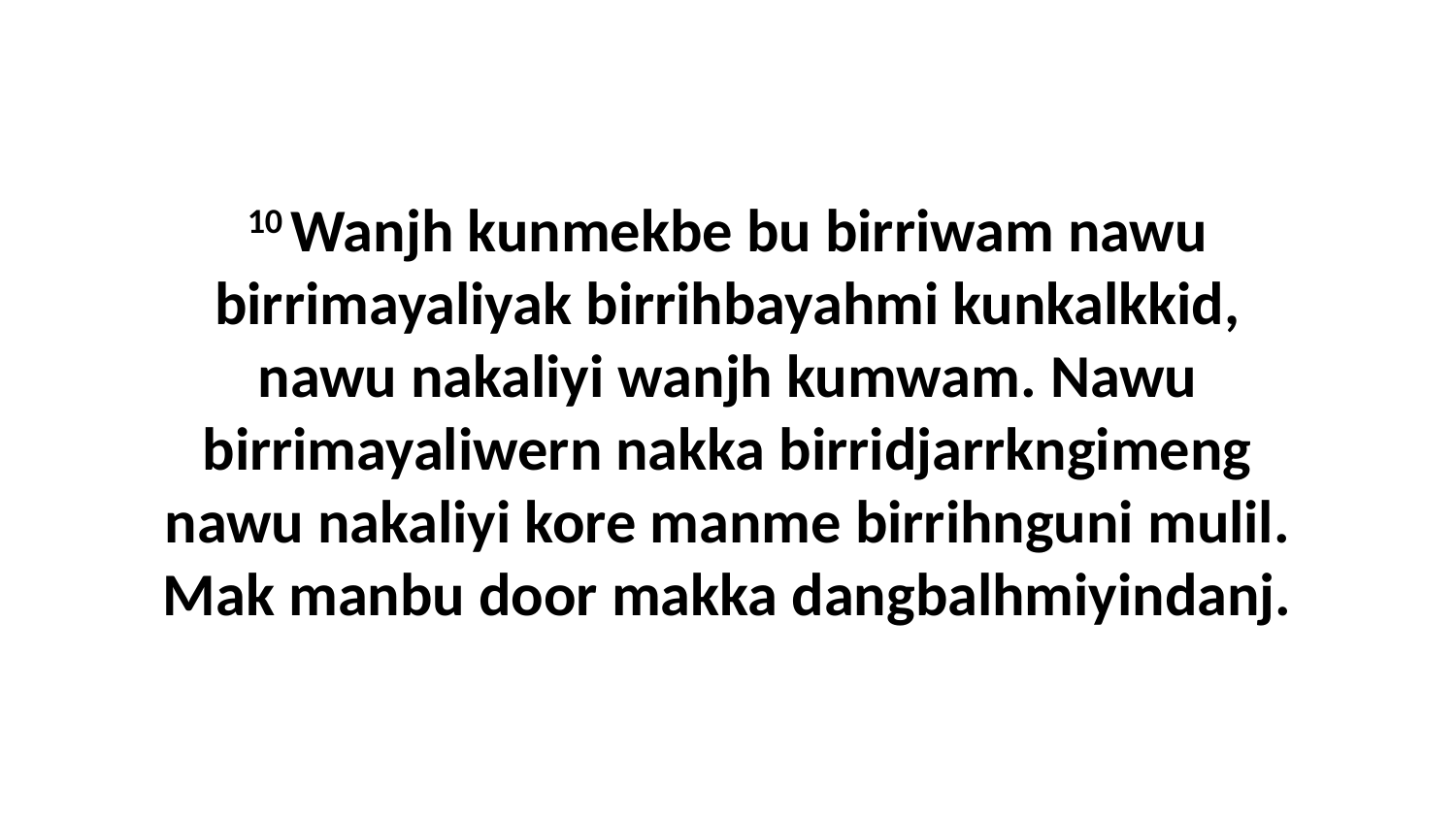

10 Wanjh kunmekbe bu birriwam nawu birrimayaliyak birrihbayahmi kunkalkkid, nawu nakaliyi wanjh kumwam. Nawu birrimayaliwern nakka birridjarrkngimeng nawu nakaliyi kore manme birrihnguni mulil. Mak manbu door makka dangbalhmiyindanj.